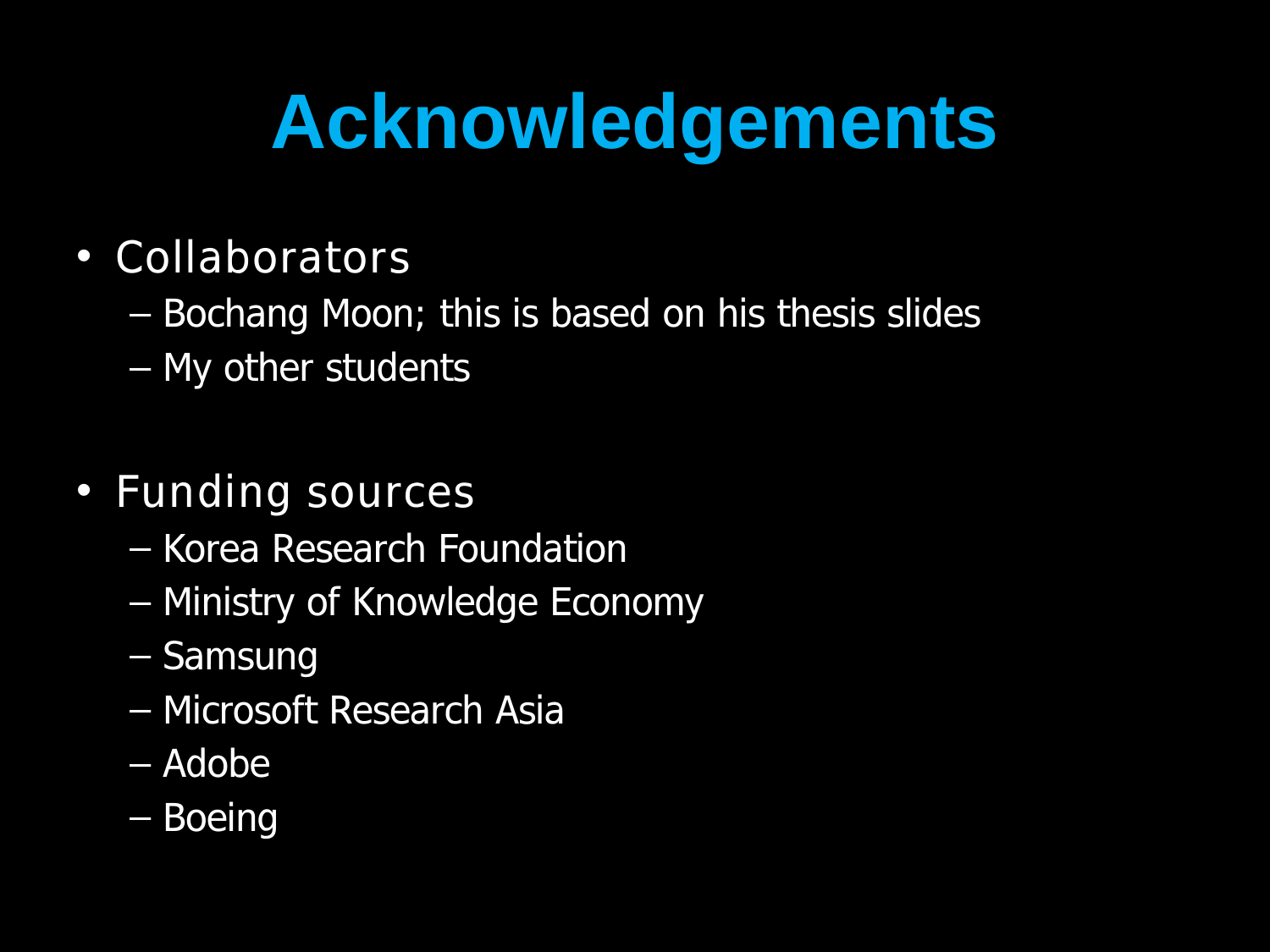

# Acknowledgements
Collaborators
Bochang Moon; this is based on his thesis slides
My other students

Funding sources
Korea Research Foundation
Ministry of Knowledge Economy
Samsung
Microsoft Research Asia
Adobe
Boeing